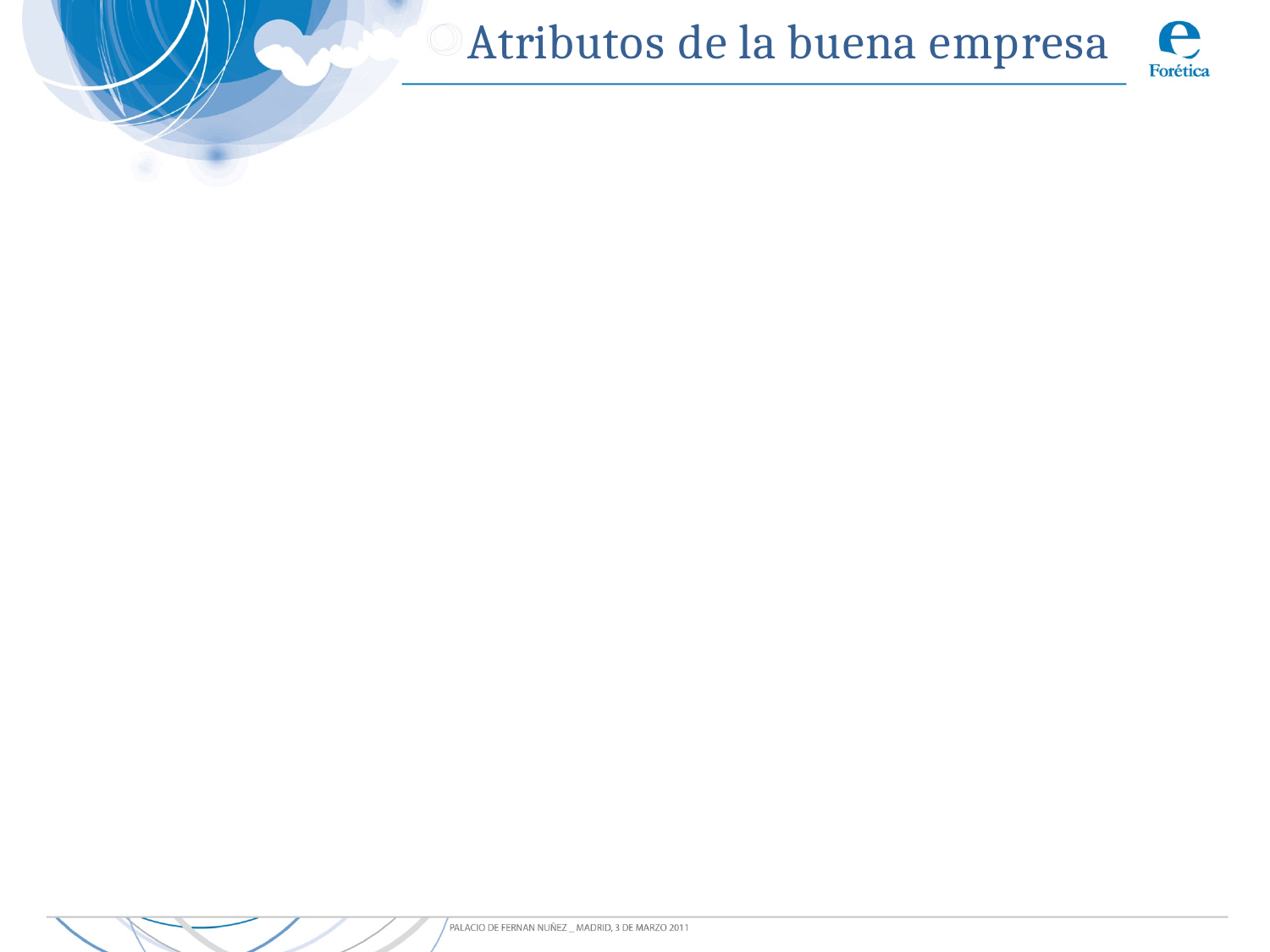

Atributos de la buena empresa
La responsabilidad social gana peso
en los atributos de “la buena empresa”
gracias a una mayor preocupación por el
empleo.